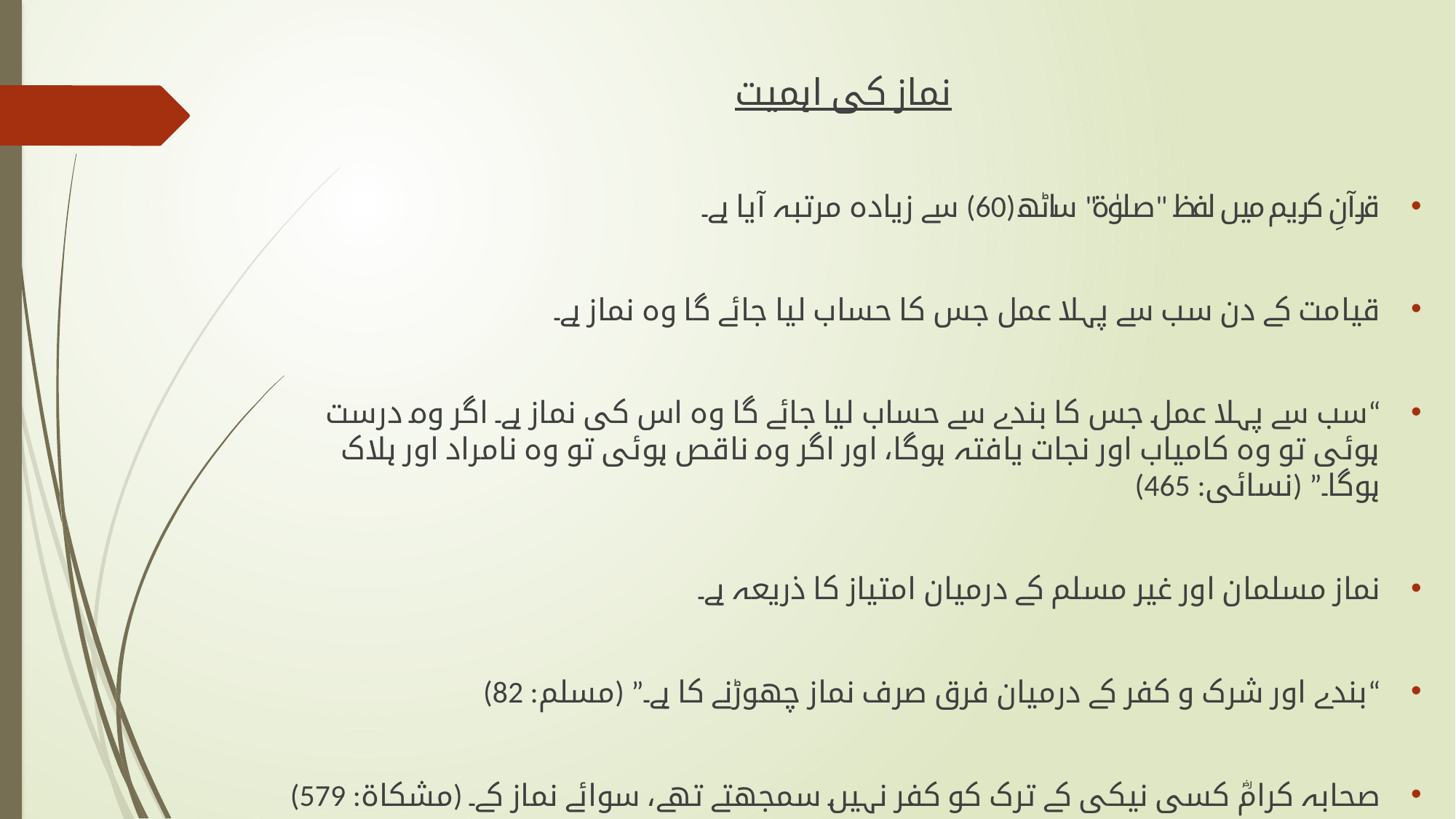

نماز کی اہمیت

قرآنِ کریم میں لفظ "صلوٰۃ" ساٹھ (60) سے زیادہ مرتبہ آیا ہے۔

قیامت کے دن سب سے پہلا عمل جس کا حساب لیا جائے گا وہ نماز ہے۔

“سب سے پہلا عمل جس کا بندے سے حساب لیا جائے گا وہ اس کی نماز ہے۔ اگر وہ درست ہوئی تو وہ کامیاب اور نجات یافتہ ہوگا، اور اگر وہ ناقص ہوئی تو وہ نامراد اور ہلاک ہوگا۔” (نسائی: 465)

نماز مسلمان اور غیر مسلم کے درمیان امتیاز کا ذریعہ ہے۔

“بندے اور شرک و کفر کے درمیان فرق صرف نماز چھوڑنے کا ہے۔” (مسلم: 82)

صحابہ کرامؓ کسی نیکی کے ترک کو کفر نہیں سمجھتے تھے، سوائے نماز کے۔ (مشکاۃ: 579)